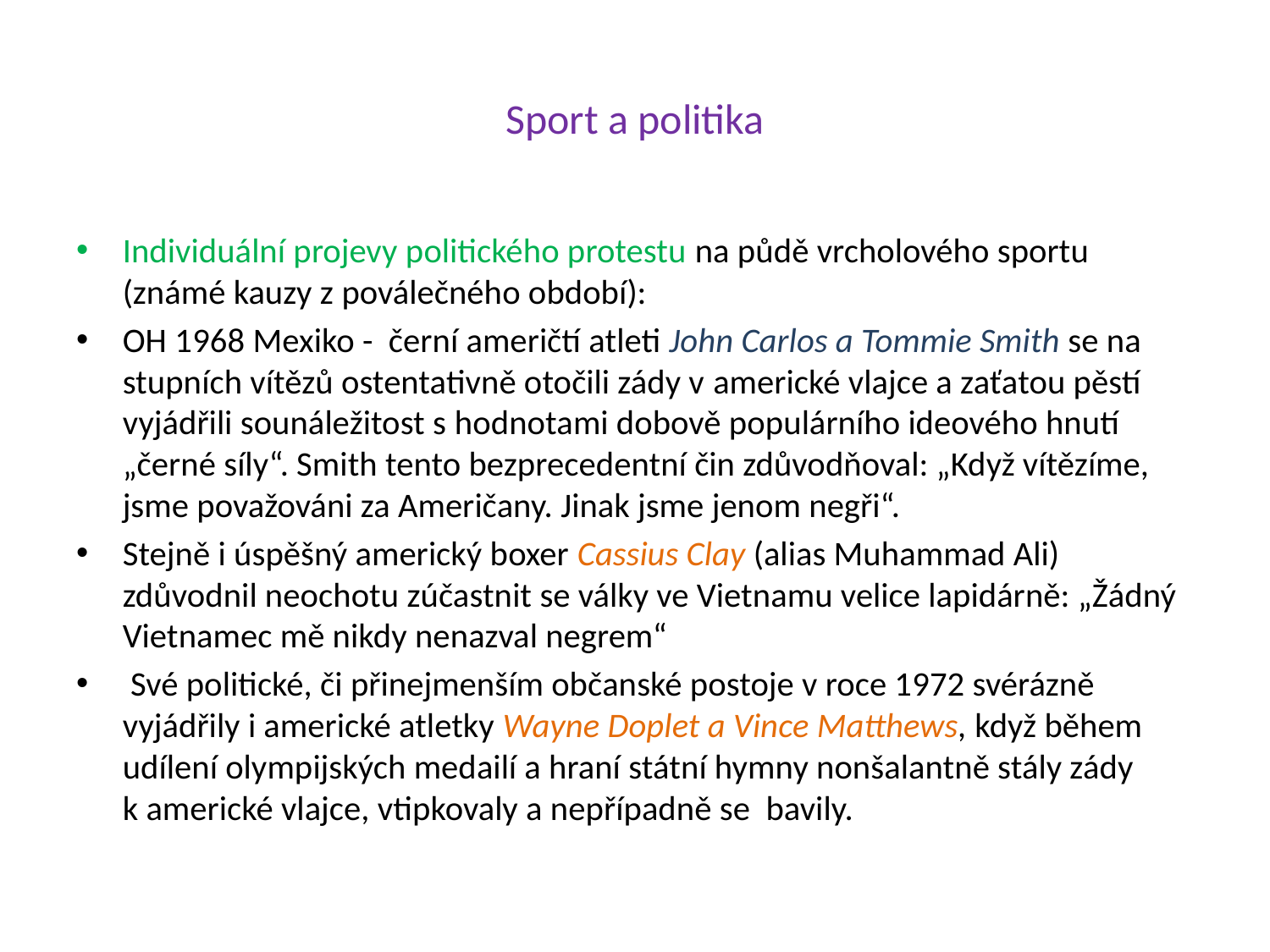

# Sport a politika
Individuální projevy politického protestu na půdě vrcholového sportu (známé kauzy z poválečného období):
OH 1968 Mexiko -  černí američtí atleti John Carlos a Tommie Smith se na stupních vítězů ostentativně otočili zády v americké vlajce a zaťatou pěstí vyjádřili sounáležitost s hodnotami dobově populárního ideového hnutí „černé síly“. Smith tento bezprecedentní čin zdůvodňoval: „Když vítězíme, jsme považováni za Američany. Jinak jsme jenom negři“.
Stejně i úspěšný americký boxer Cassius Clay (alias Muhammad Ali) zdůvodnil neochotu zúčastnit se války ve Vietnamu velice lapidárně: „Žádný Vietnamec mě nikdy nenazval negrem“
 Své politické, či přinejmenším občanské postoje v roce 1972 svérázně vyjádřily i americké atletky Wayne Doplet a Vince Matthews, když během udílení olympijských medailí a hraní státní hymny nonšalantně stály zády k americké vlajce, vtipkovaly a nepřípadně se  bavily.